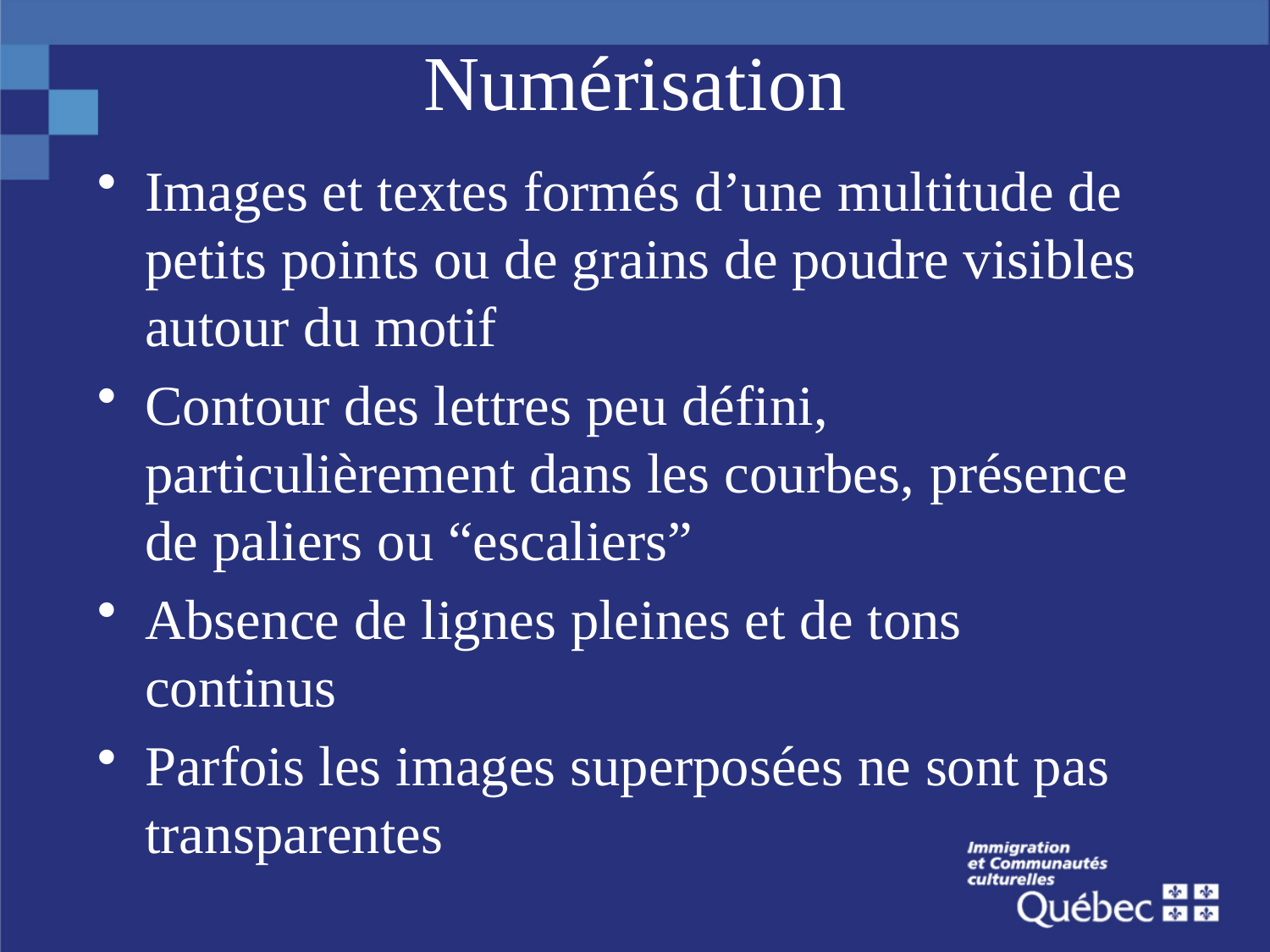

# Numérisation
Images et textes formés d’une multitude de petits points ou de grains de poudre visibles autour du motif
Contour des lettres peu défini, particulièrement dans les courbes, présence de paliers ou “escaliers”
Absence de lignes pleines et de tons continus
Parfois les images superposées ne sont pas transparentes